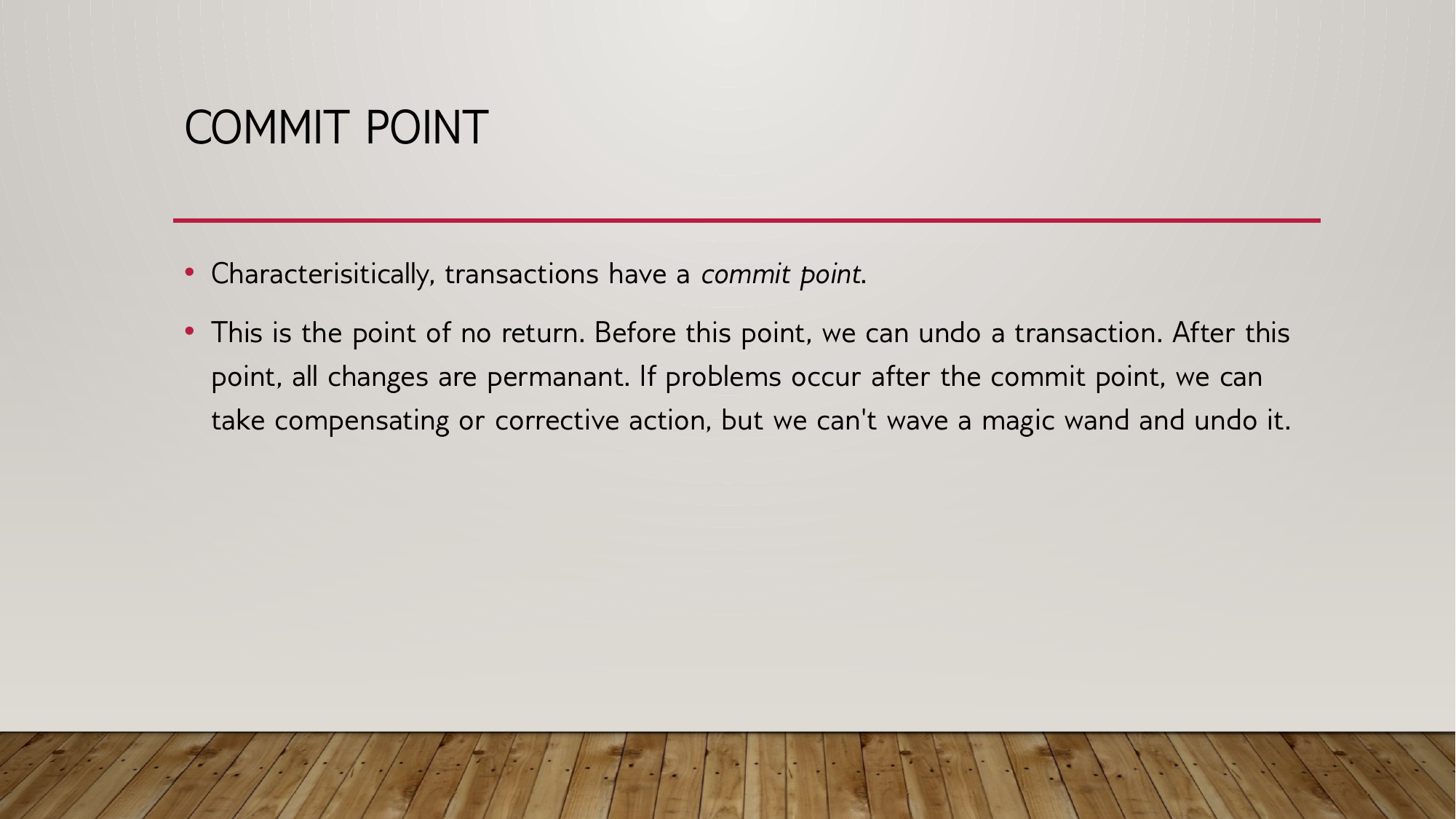

# Commit Point
Characterisitically, transactions have a commit point.
This is the point of no return. Before this point, we can undo a transaction. After this point, all changes are permanant. If problems occur after the commit point, we can take compensating or corrective action, but we can't wave a magic wand and undo it.